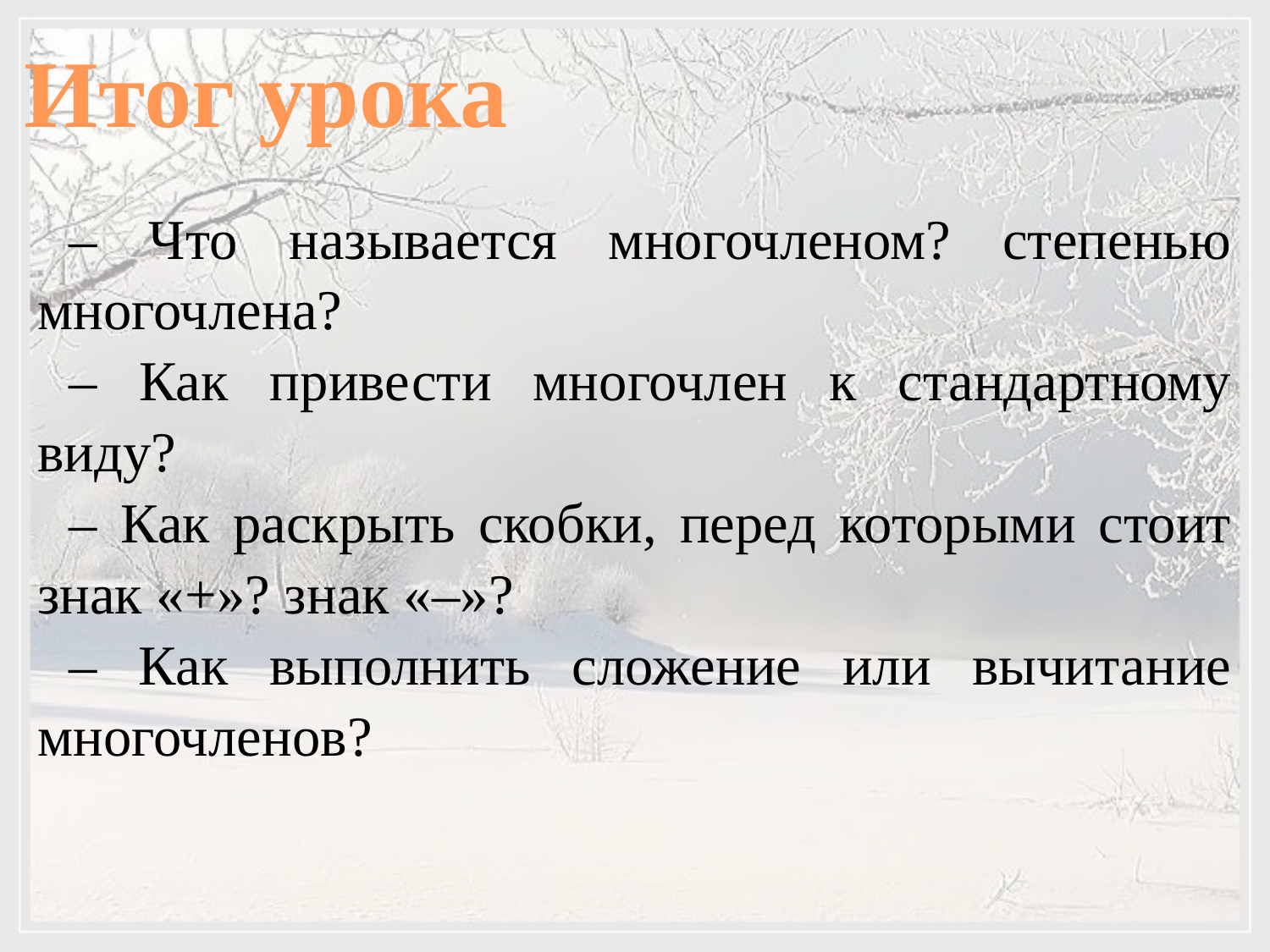

Итог урока
– Что называется многочленом? степенью многочлена?
– Как привести многочлен к стандартному виду?
– Как раскрыть скобки, перед которыми стоит знак «+»? знак «–»?
– Как выполнить сложение или вычитание многочленов?